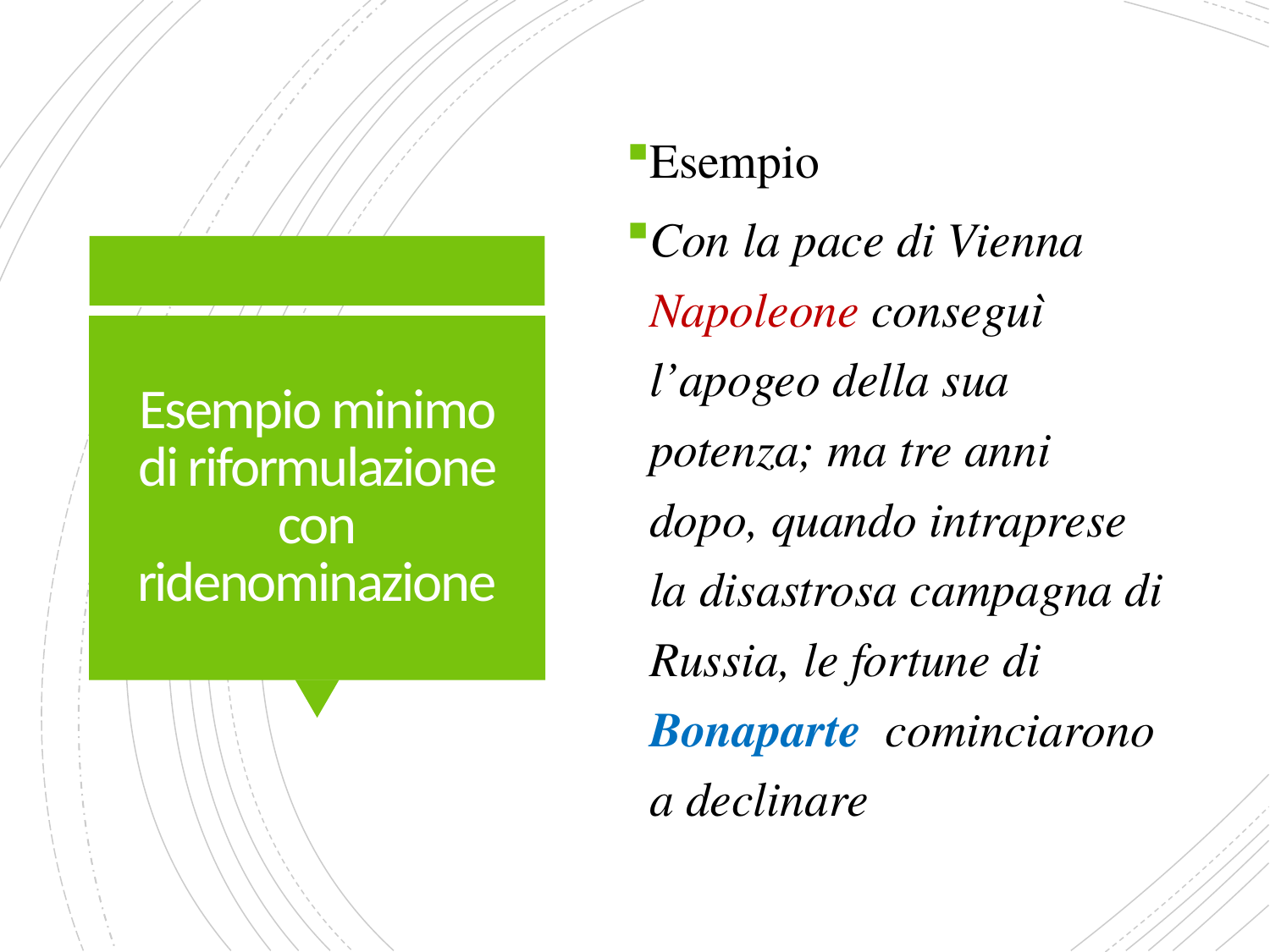

Esempio
Con la pace di Vienna Napoleone conseguì l’apogeo della sua potenza; ma tre anni dopo, quando intraprese la disastrosa campagna di Russia, le fortune di Bonaparte  cominciarono a declinare

# Esempio minimo di riformulazione con ridenominazione